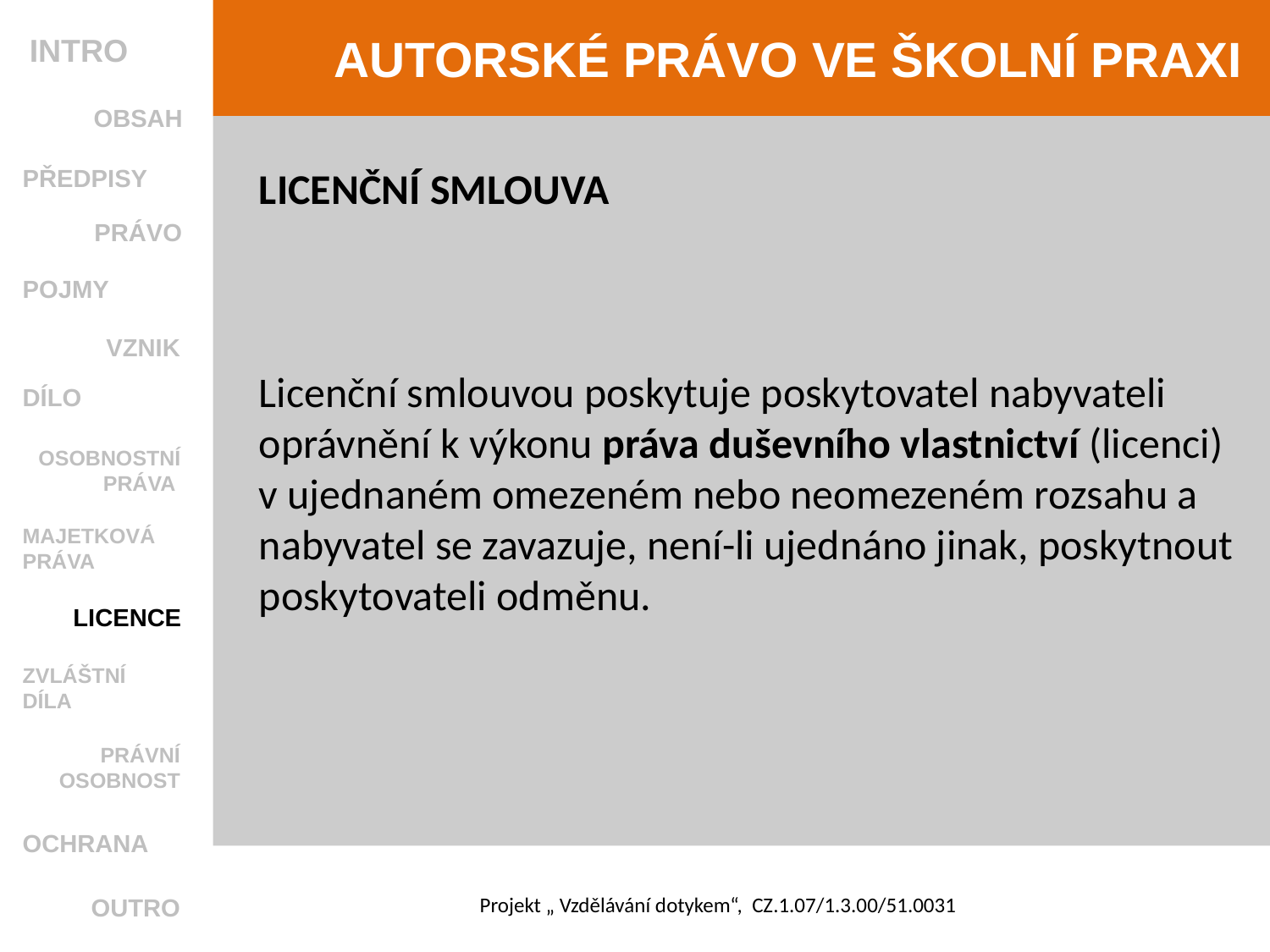

INTRO
OBSAH
PŘEDPISY
LICENČNÍ SMLOUVA

Licenční smlouvou poskytuje poskytovatel nabyvateli oprávnění k výkonu práva duševního vlastnictví (licenci) v ujednaném omezeném nebo neomezeném rozsahu a nabyvatel se zavazuje, není-li ujednáno jinak, poskytnout poskytovateli odměnu.
PRÁVO
POJMY
VZNIK
DÍLO
OSOBNOSTNÍ
PRÁVA
MAJETKOVÁ
PRÁVA
LICENCE
ZVLÁŠTNÍ
DÍLA
PRÁVNÍ
OSOBNOST
OCHRANA
OUTRO